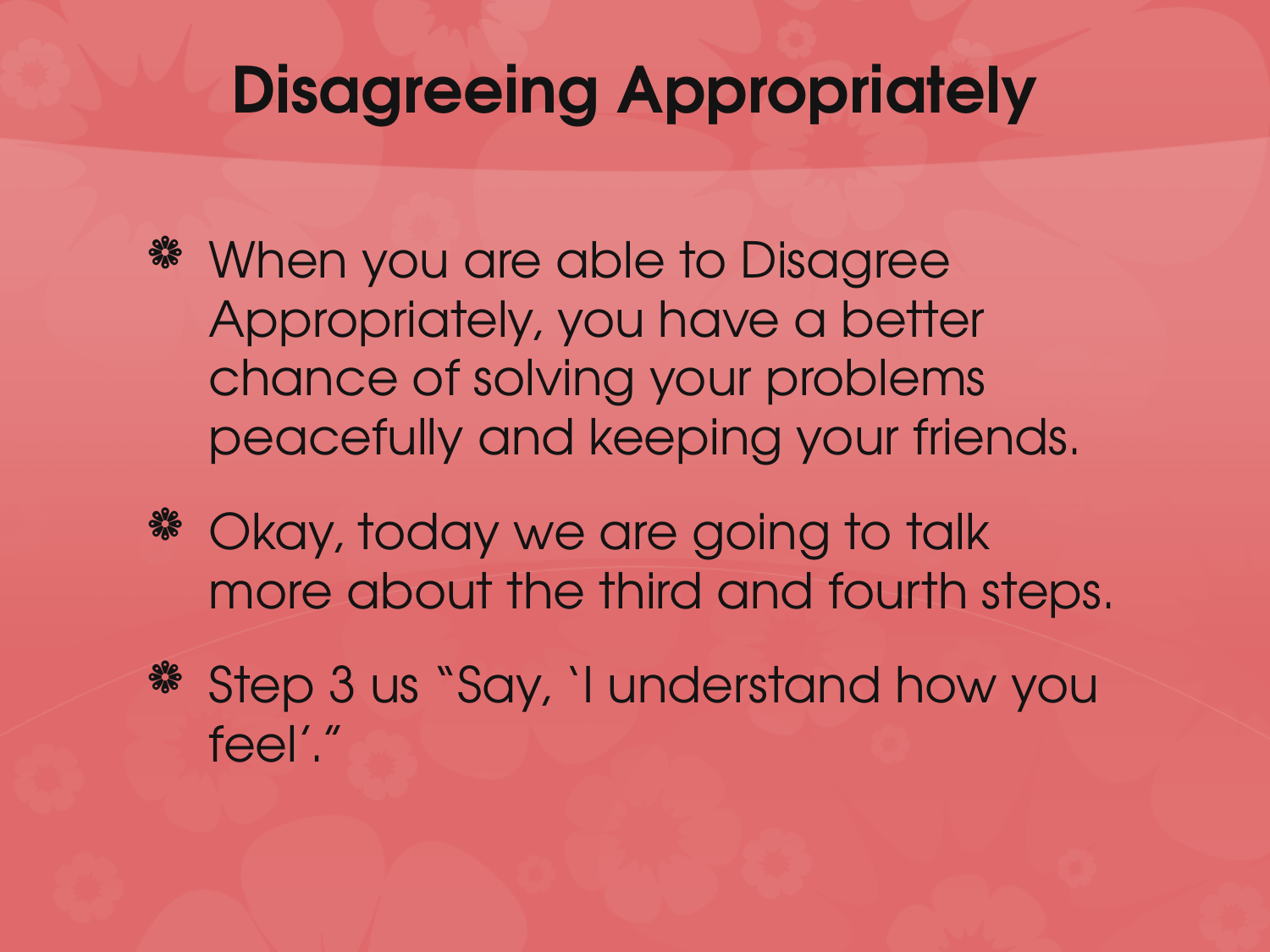

# Disagreeing Appropriately
When you are able to Disagree Appropriately, you have a better chance of solving your problems peacefully and keeping your friends.
Okay, today we are going to talk more about the third and fourth steps.
Step 3 us “Say, ‘I understand how you feel’.”